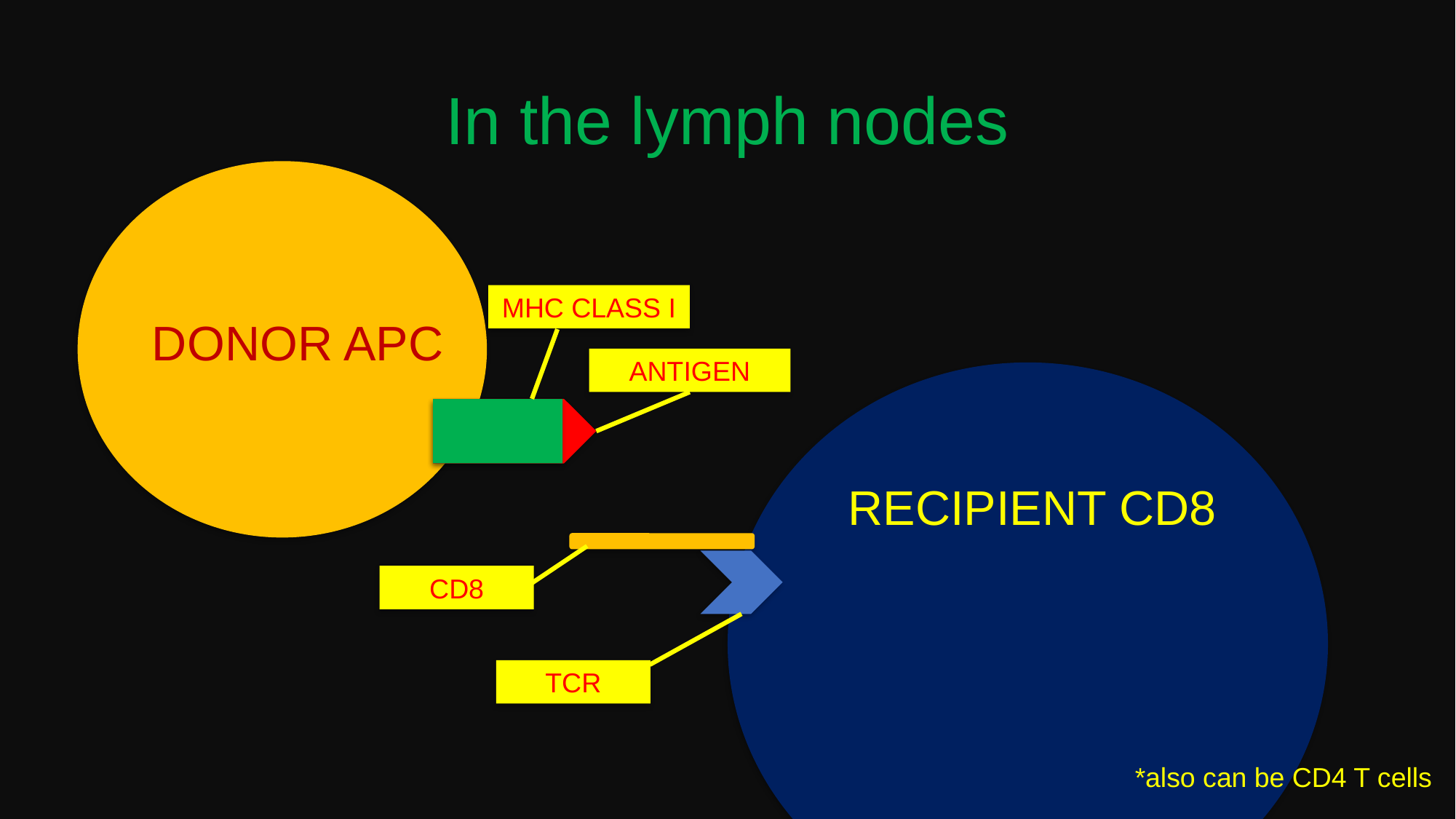

# In the lymph nodes

MHC CLASS I
DONOR APC
ANTIGEN

RECIPIENT CD8

CD8
TCR
*also can be CD4 T cells